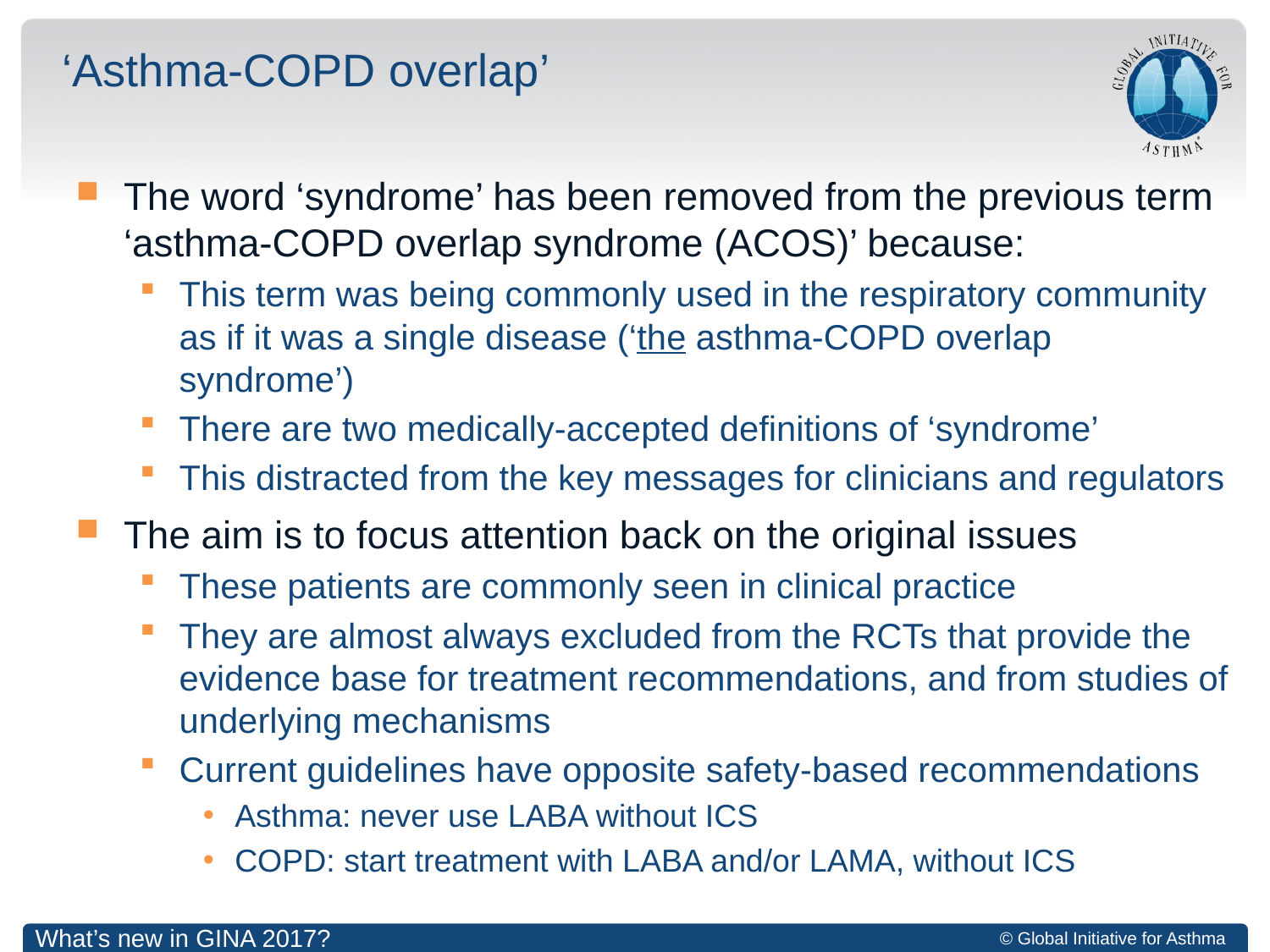

# ‘Asthma-COPD overlap’
The word ‘syndrome’ has been removed from the previous term ‘asthma-COPD overlap syndrome (ACOS)’ because:
This term was being commonly used in the respiratory community as if it was a single disease (‘the asthma-COPD overlap syndrome’)
There are two medically-accepted definitions of ‘syndrome’
This distracted from the key messages for clinicians and regulators
The aim is to focus attention back on the original issues
These patients are commonly seen in clinical practice
They are almost always excluded from the RCTs that provide the evidence base for treatment recommendations, and from studies of underlying mechanisms
Current guidelines have opposite safety-based recommendations
Asthma: never use LABA without ICS
COPD: start treatment with LABA and/or LAMA, without ICS
What’s new in GINA 2017?